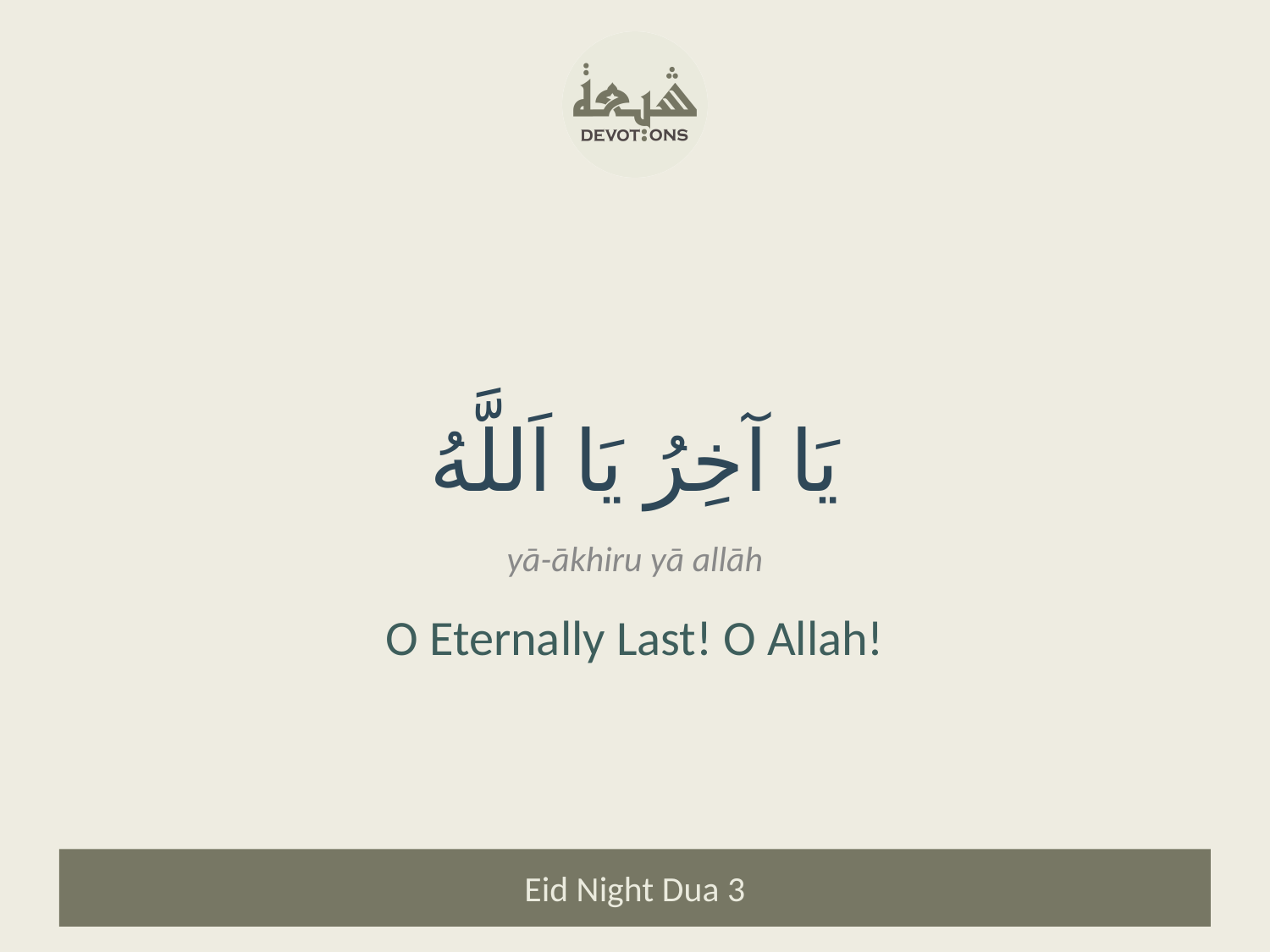

يَا آخِرُ يَا اَللَّهُ
yā-ākhiru yā allāh
O Eternally Last! O Allah!
Eid Night Dua 3